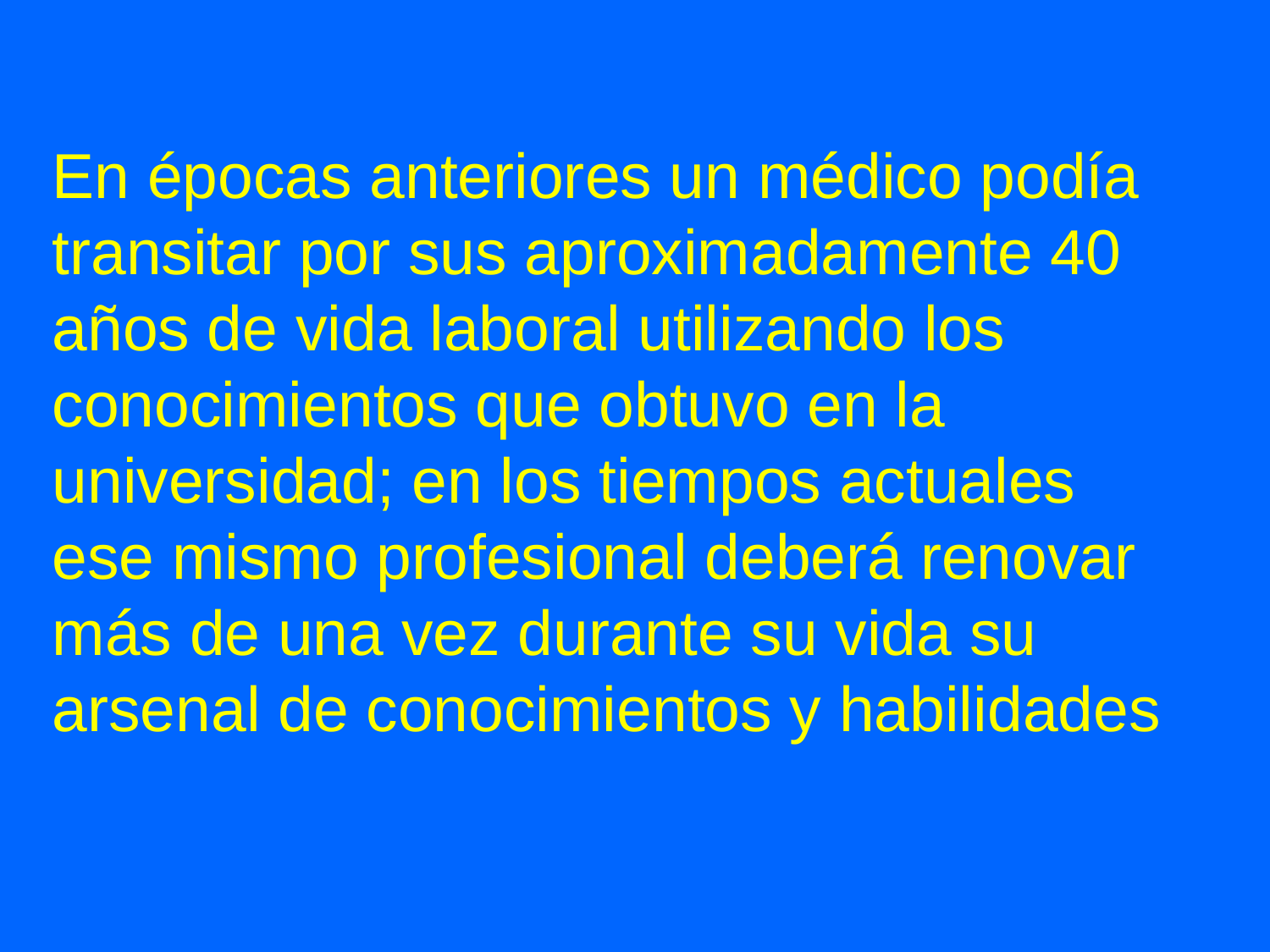

En épocas anteriores un médico podía transitar por sus aproximadamente 40 años de vida laboral utilizando los conocimientos que obtuvo en la universidad; en los tiempos actuales ese mismo profesional deberá renovar más de una vez durante su vida su arsenal de conocimientos y habilidades